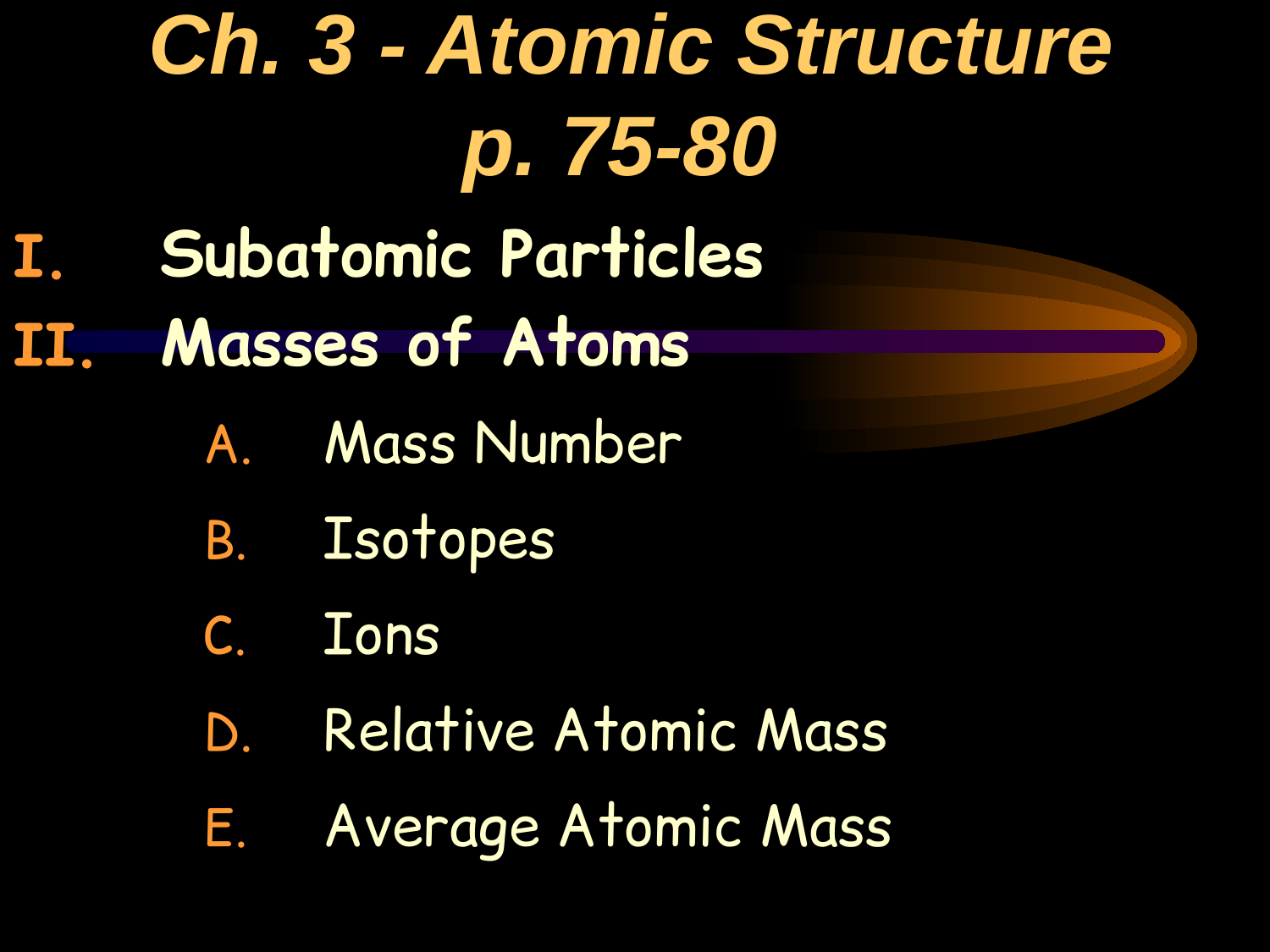

# Ch. 3 - Atomic Structure p. 75-80
Subatomic Particles
Masses of Atoms
Mass Number
Isotopes
Ions
Relative Atomic Mass
Average Atomic Mass